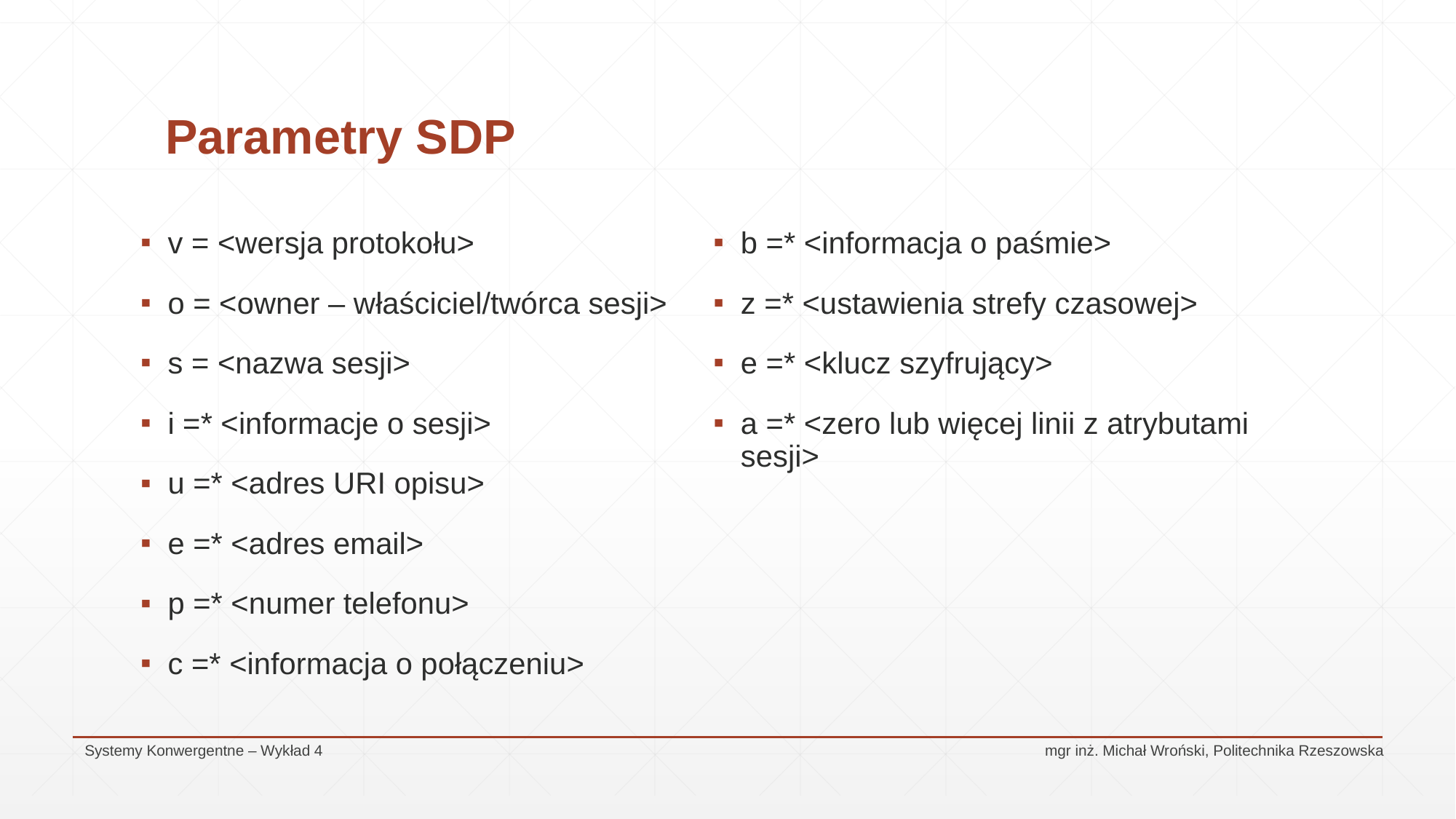

# Parametry SDP
v = <wersja protokołu>
o = <owner – właściciel/twórca sesji>
s = <nazwa sesji>
i =* <informacje o sesji>
u =* <adres URI opisu>
e =* <adres email>
p =* <numer telefonu>
c =* <informacja o połączeniu>
b =* <informacja o paśmie>
z =* <ustawienia strefy czasowej>
e =* <klucz szyfrujący>
a =* <zero lub więcej linii z atrybutami sesji>

Systemy Konwergentne – Wykład 4					                                               mgr inż. Michał Wroński, Politechnika Rzeszowska